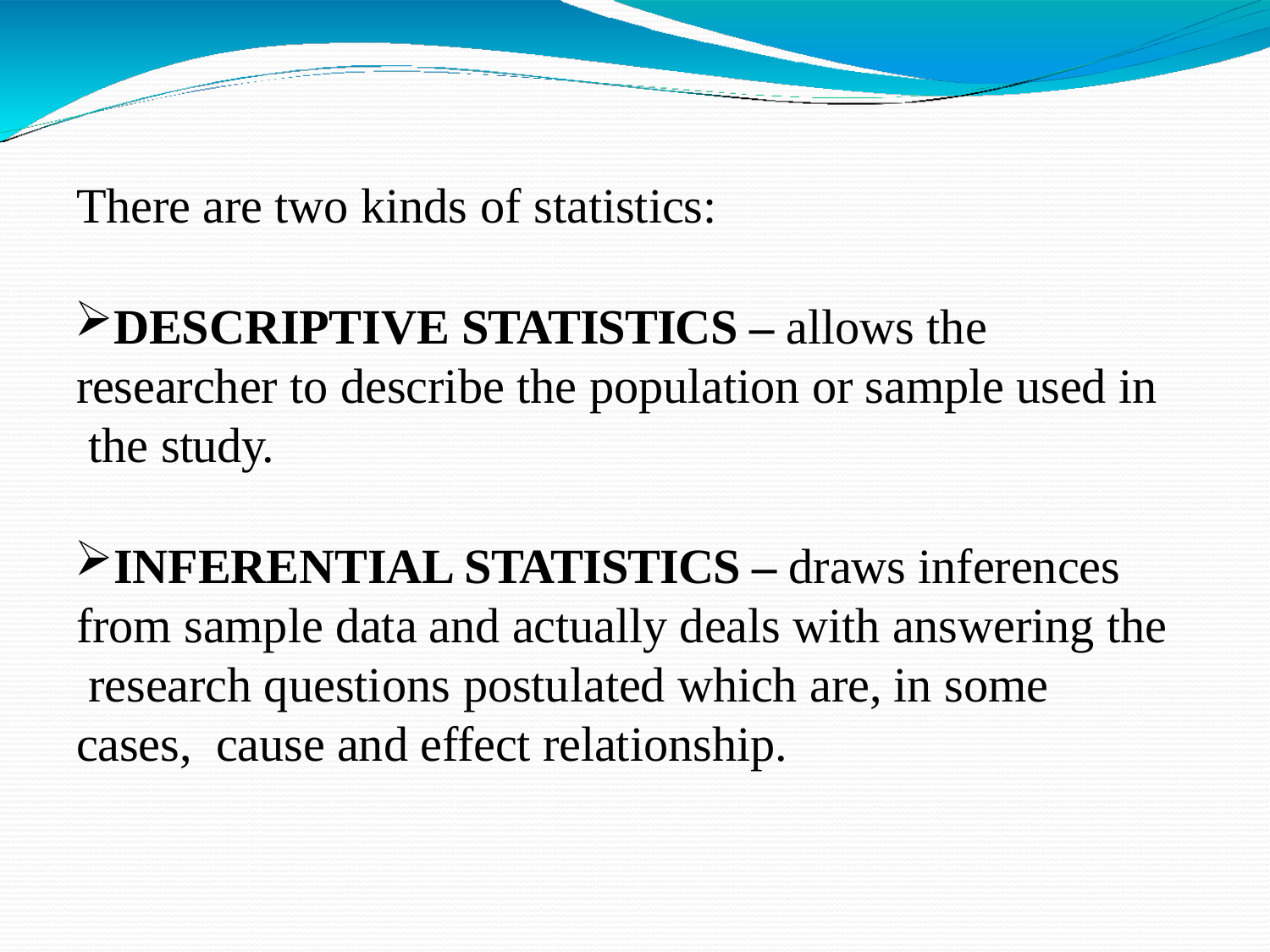

There are two kinds of statistics:

DESCRIPTIVE STATISTICS – allows the  researcher to describe the population or sample used in  the study.

INFERENTIAL STATISTICS – draws inferences  from sample data and actually deals with answering the  research questions postulated which are, in some cases,  cause and effect relationship.